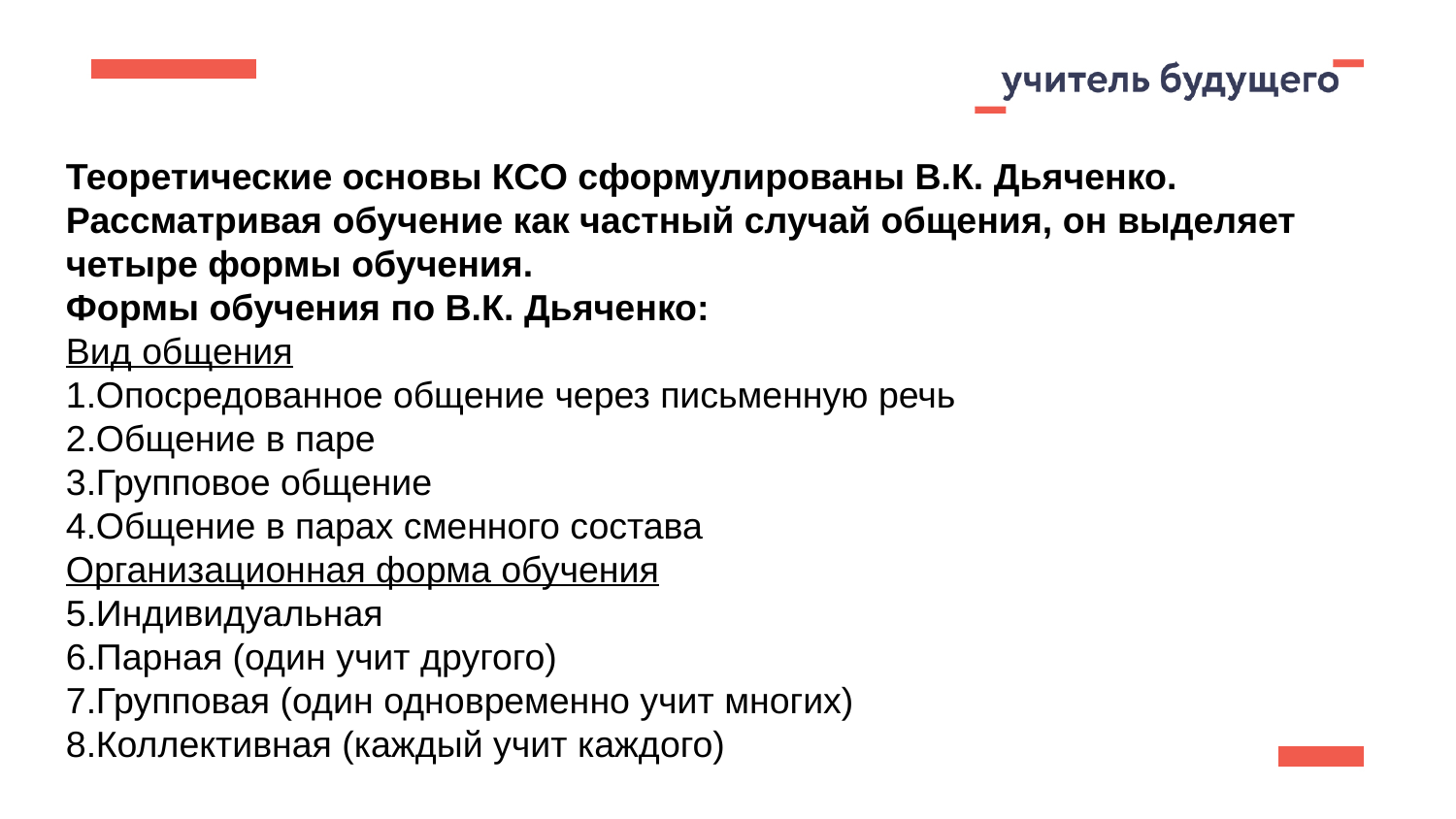

Теоретические основы КСО сформулированы В.К. Дьяченко. Рассматривая обучение как частный случай общения, он выделяет четыре формы обучения.
Формы обучения по В.К. Дьяченко:
Вид общения
Опосредованное общение через письменную речь
Общение в паре
Групповое общение
Общение в парах сменного состава
Организационная форма обучения
Индивидуальная
Парная (один учит другого)
Групповая (один одновременно учит многих)
Коллективная (каждый учит каждого)